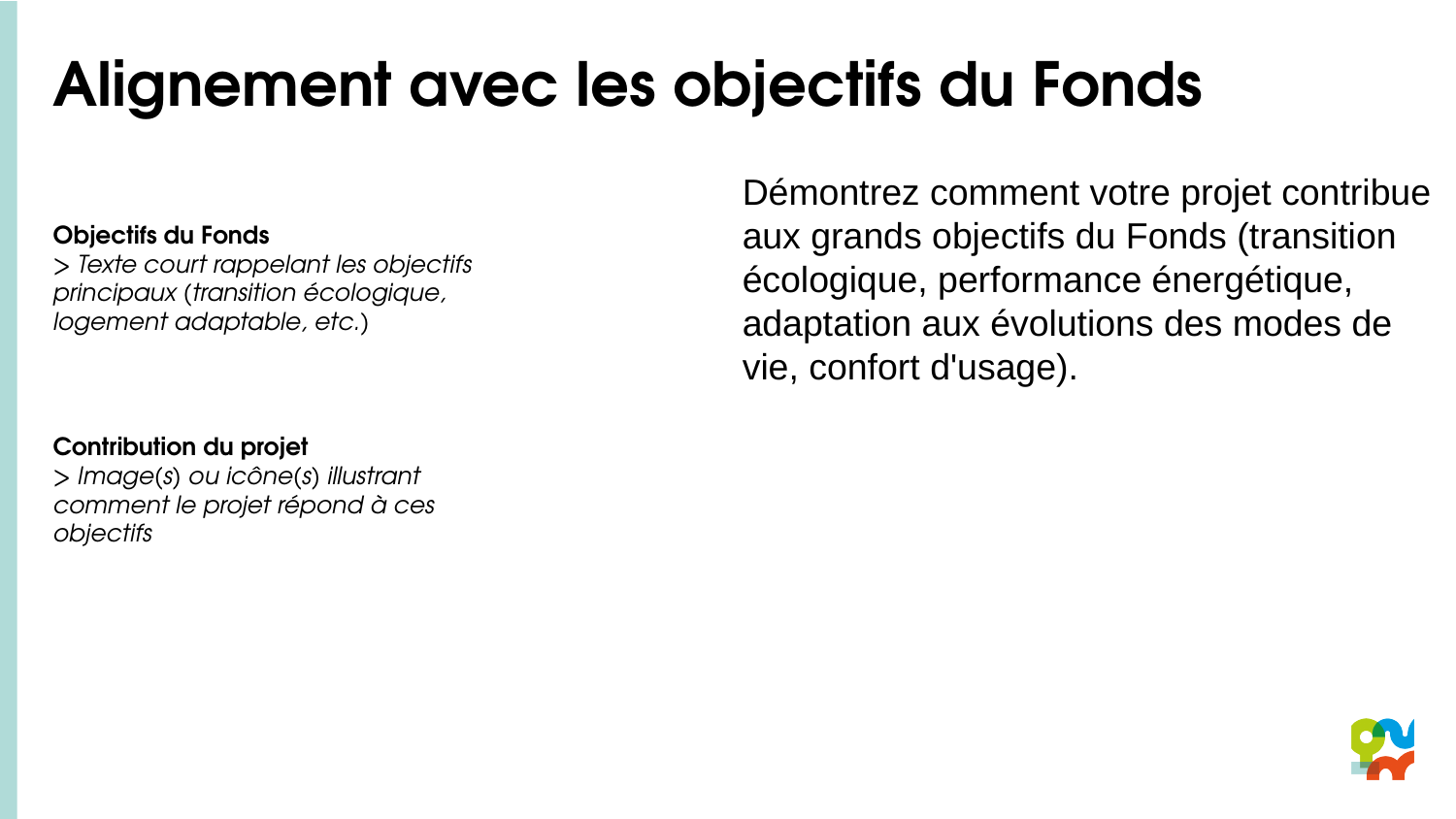

Alignement avec les objectifs du Fonds
Démontrez comment votre projet contribue aux grands objectifs du Fonds (transition écologique, performance énergétique, adaptation aux évolutions des modes de vie, confort d'usage).
Objectifs du Fonds
> Texte court rappelant les objectifs principaux (transition écologique, logement adaptable, etc.)

Contribution du projet
> Image(s) ou icône(s) illustrant comment le projet répond à ces objectifs